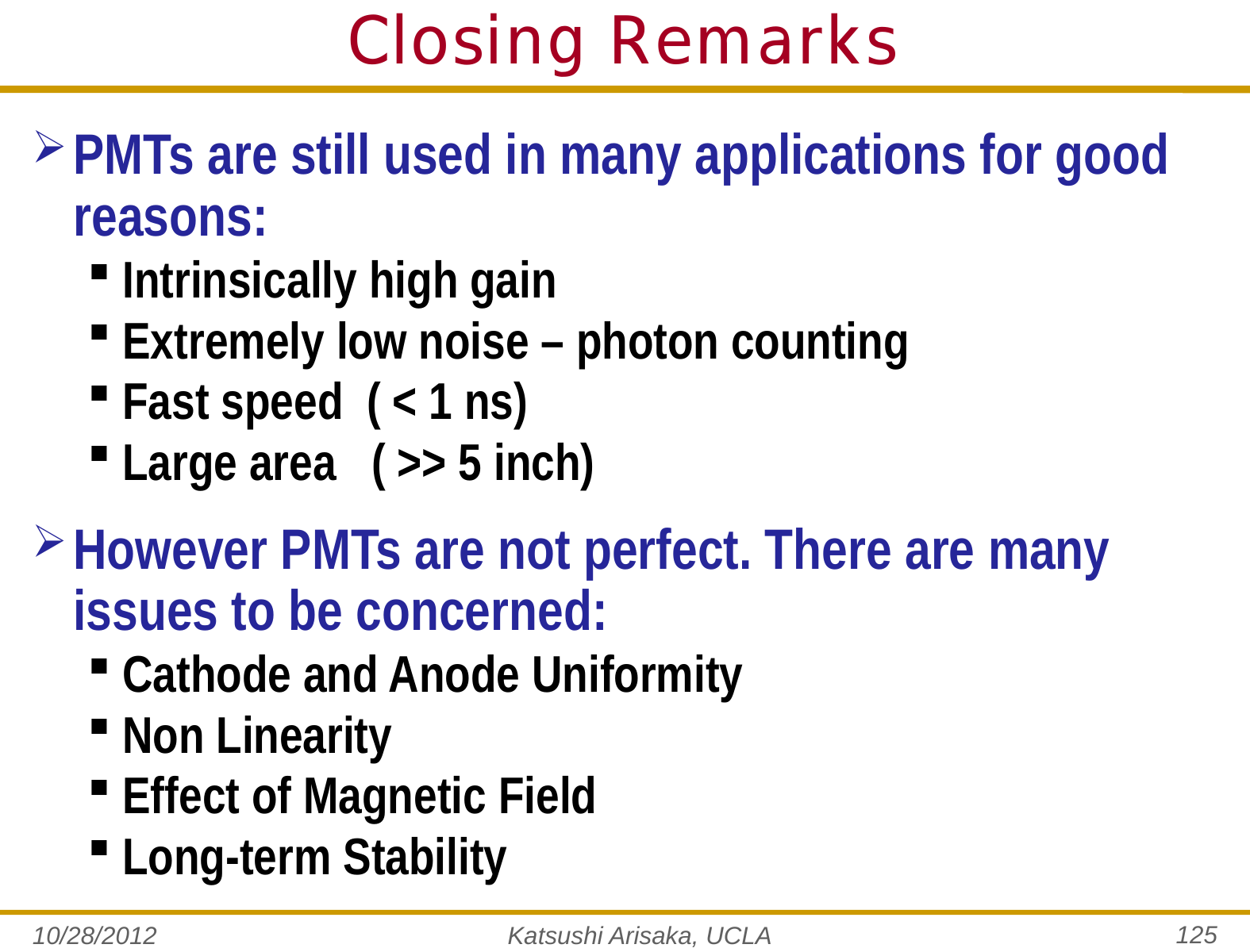

# Closing Remarks
PMTs are still used in many applications for good reasons:
Intrinsically high gain
Extremely low noise – photon counting
Fast speed  ( < 1 ns)
Large area   ( >> 5 inch)
However PMTs are not perfect. There are many issues to be concerned:
Cathode and Anode Uniformity
Non Linearity
Effect of Magnetic Field
Long-term Stability

125
10/28/2012
Katsushi Arisaka, UCLA